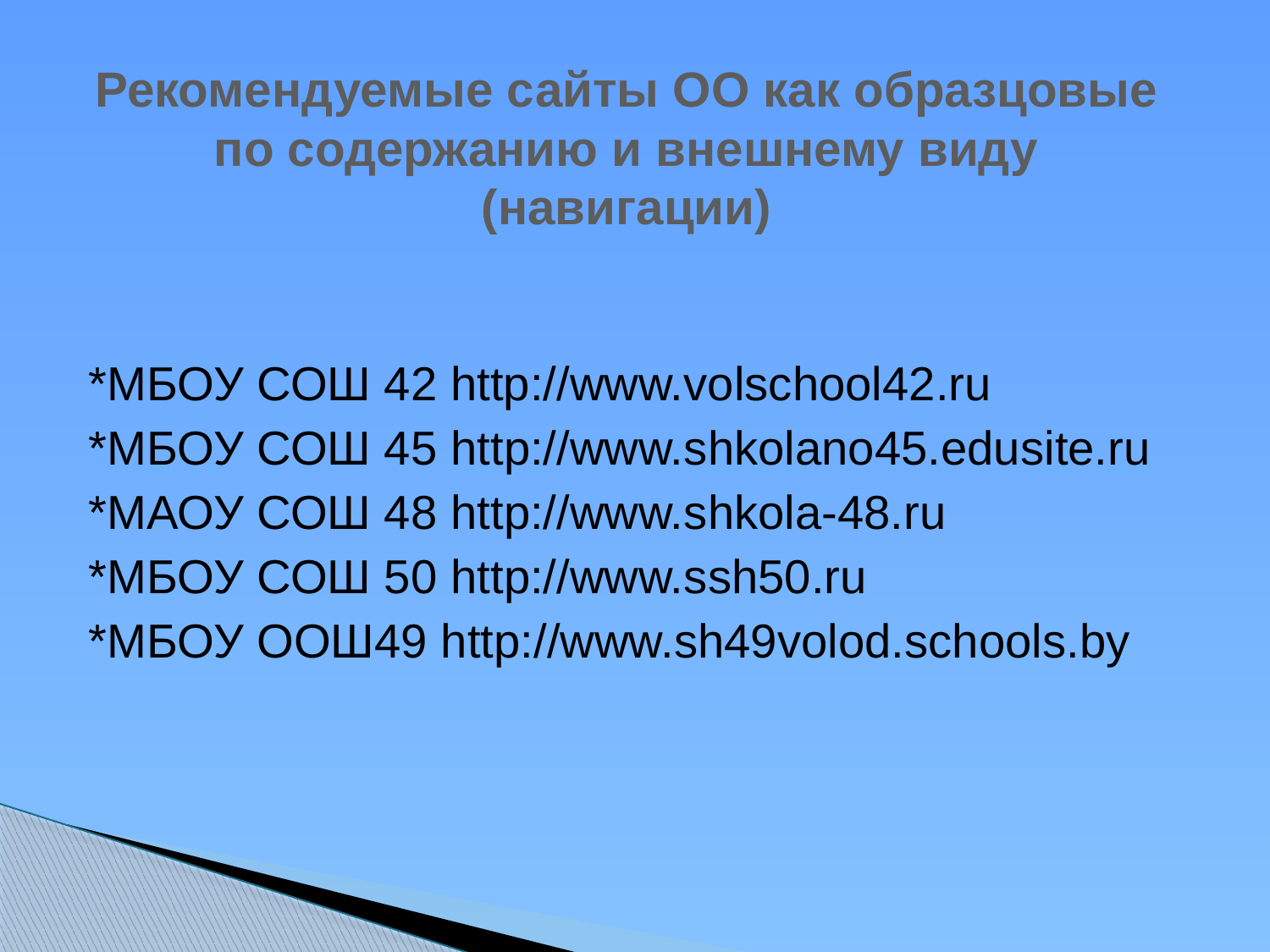

# Рекомендуемые сайты ОО как образцовые по содержанию и внешнему виду (навигации)
*МБОУ СОШ 42 http://www.volschool42.ru
*МБОУ СОШ 45 http://www.shkolano45.edusite.ru
*МАОУ СОШ 48 http://www.shkola-48.ru
*МБОУ СОШ 50 http://www.ssh50.ru
*МБОУ ООШ49 http://www.sh49volod.schools.by